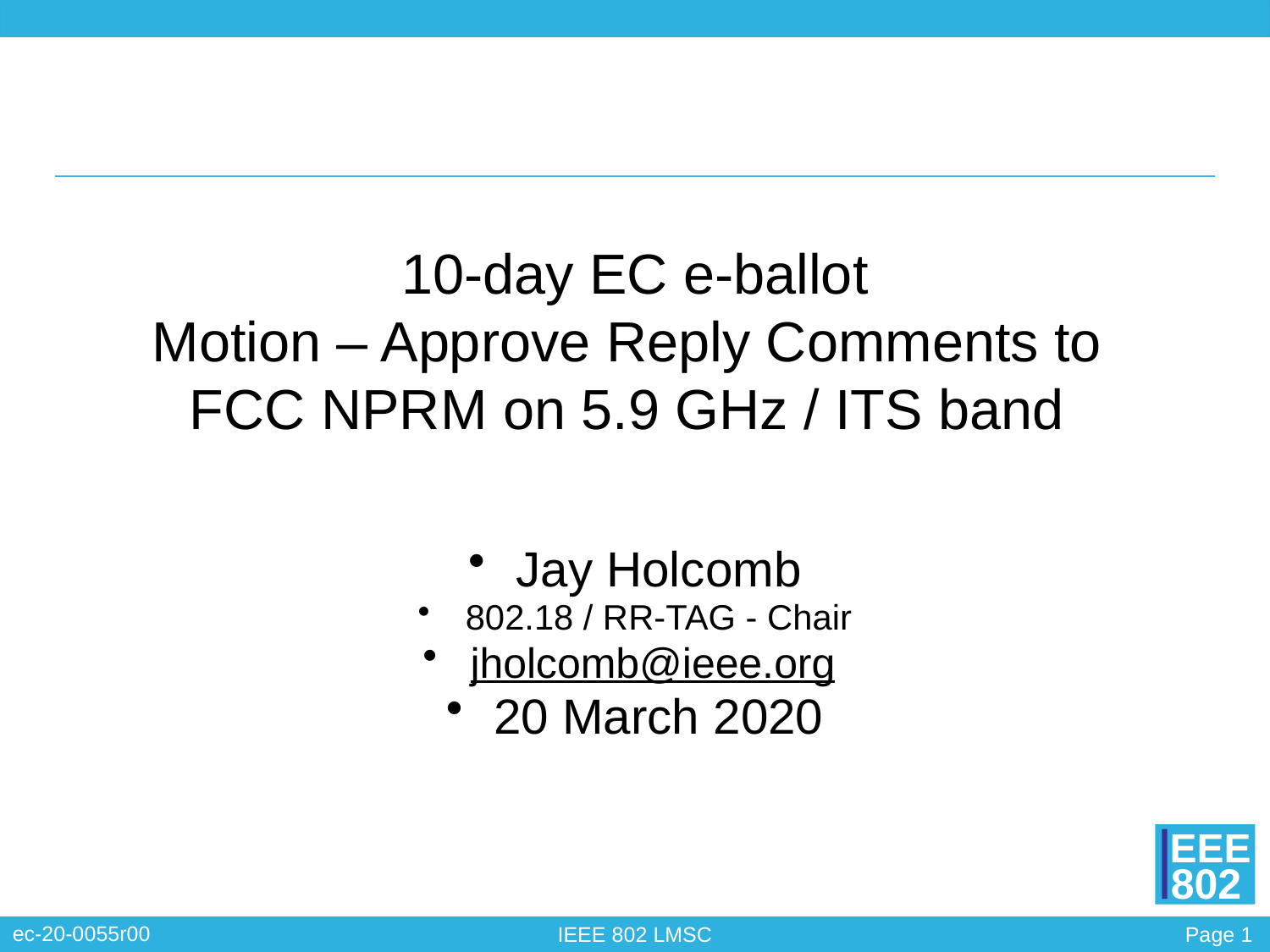

10-day EC e-ballot
Motion – Approve Reply Comments to
FCC NPRM on 5.9 GHz / ITS band
Jay Holcomb
802.18 / RR-TAG - Chair
jholcomb@ieee.org
20 March 2020